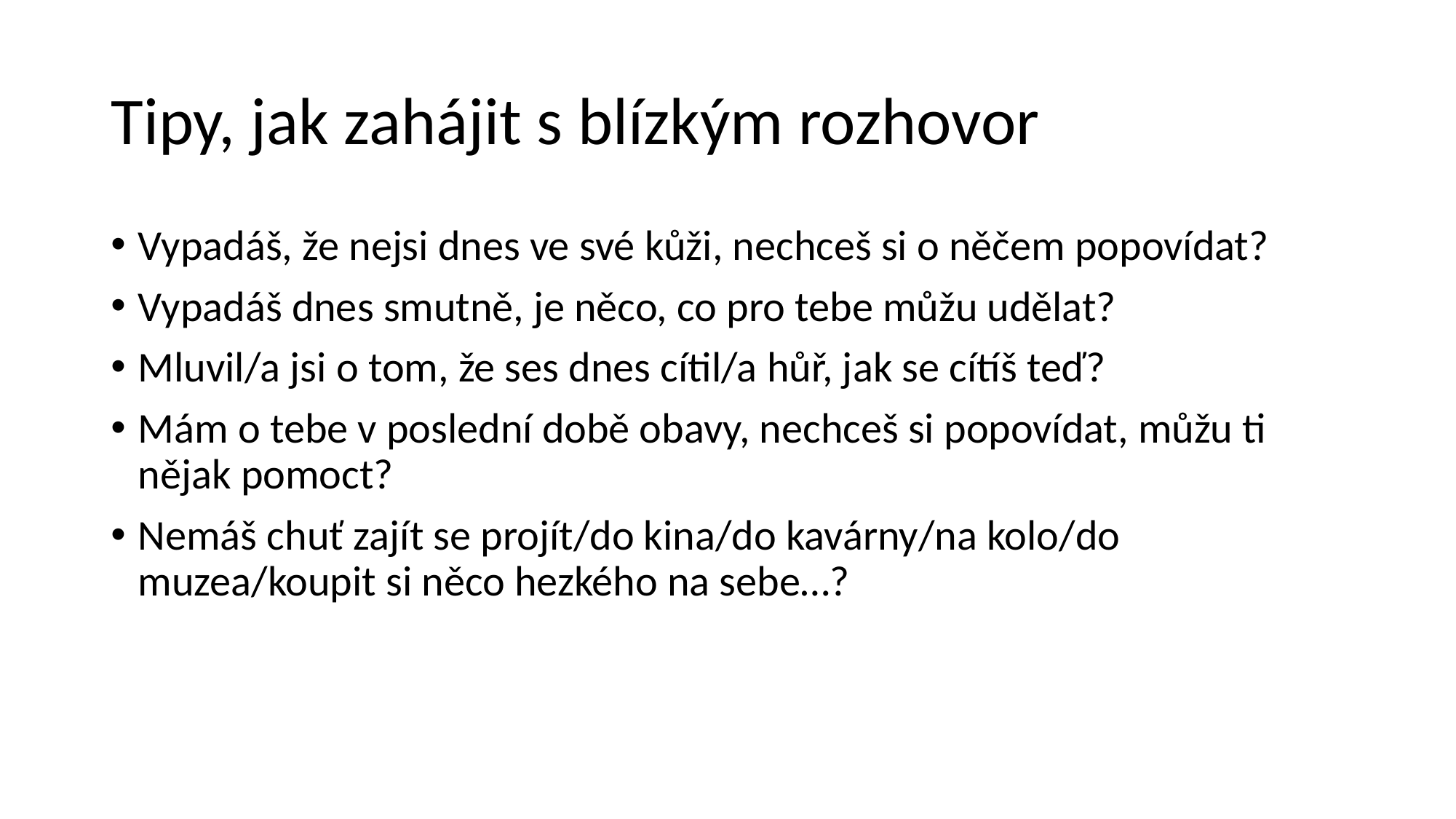

# Tipy, jak zahájit s blízkým rozhovor
Vypadáš, že nejsi dnes ve své kůži, nechceš si o něčem popovídat?
Vypadáš dnes smutně, je něco, co pro tebe můžu udělat?
Mluvil/a jsi o tom, že ses dnes cítil/a hůř, jak se cítíš teď?
Mám o tebe v poslední době obavy, nechceš si popovídat, můžu ti nějak pomoct?
Nemáš chuť zajít se projít/do kina/do kavárny/na kolo/do muzea/koupit si něco hezkého na sebe…?